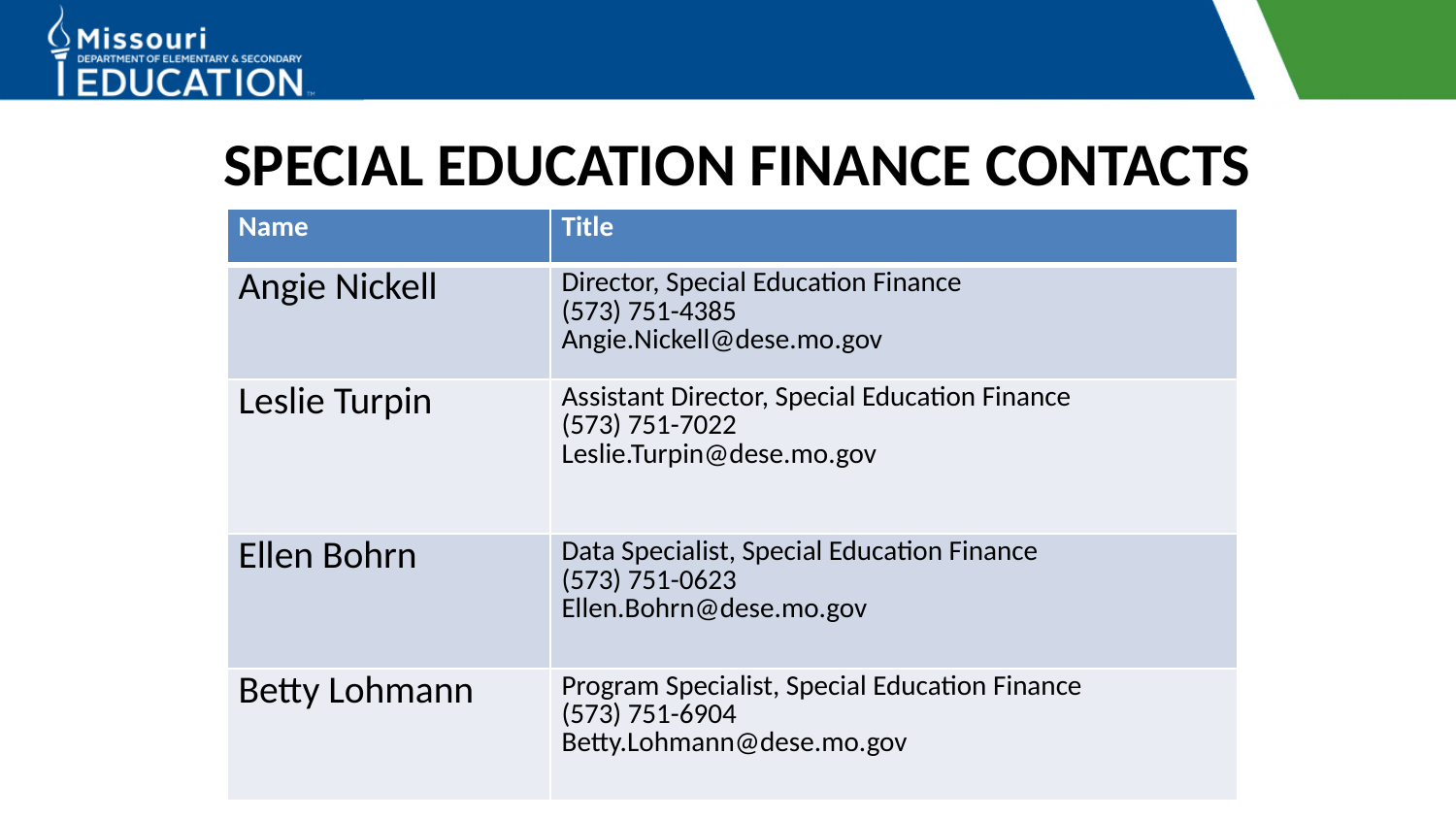

SPECIAL EDUCATION FINANCE CONTACTS
| Name | Title |
| --- | --- |
| Angie Nickell | Director, Special Education Finance (573) 751-4385 Angie.Nickell@dese.mo.gov |
| Leslie Turpin | Assistant Director, Special Education Finance (573) 751-7022 Leslie.Turpin@dese.mo.gov |
| Ellen Bohrn | Data Specialist, Special Education Finance (573) 751-0623 Ellen.Bohrn@dese.mo.gov |
| Betty Lohmann | Program Specialist, Special Education Finance (573) 751-6904 Betty.Lohmann@dese.mo.gov |